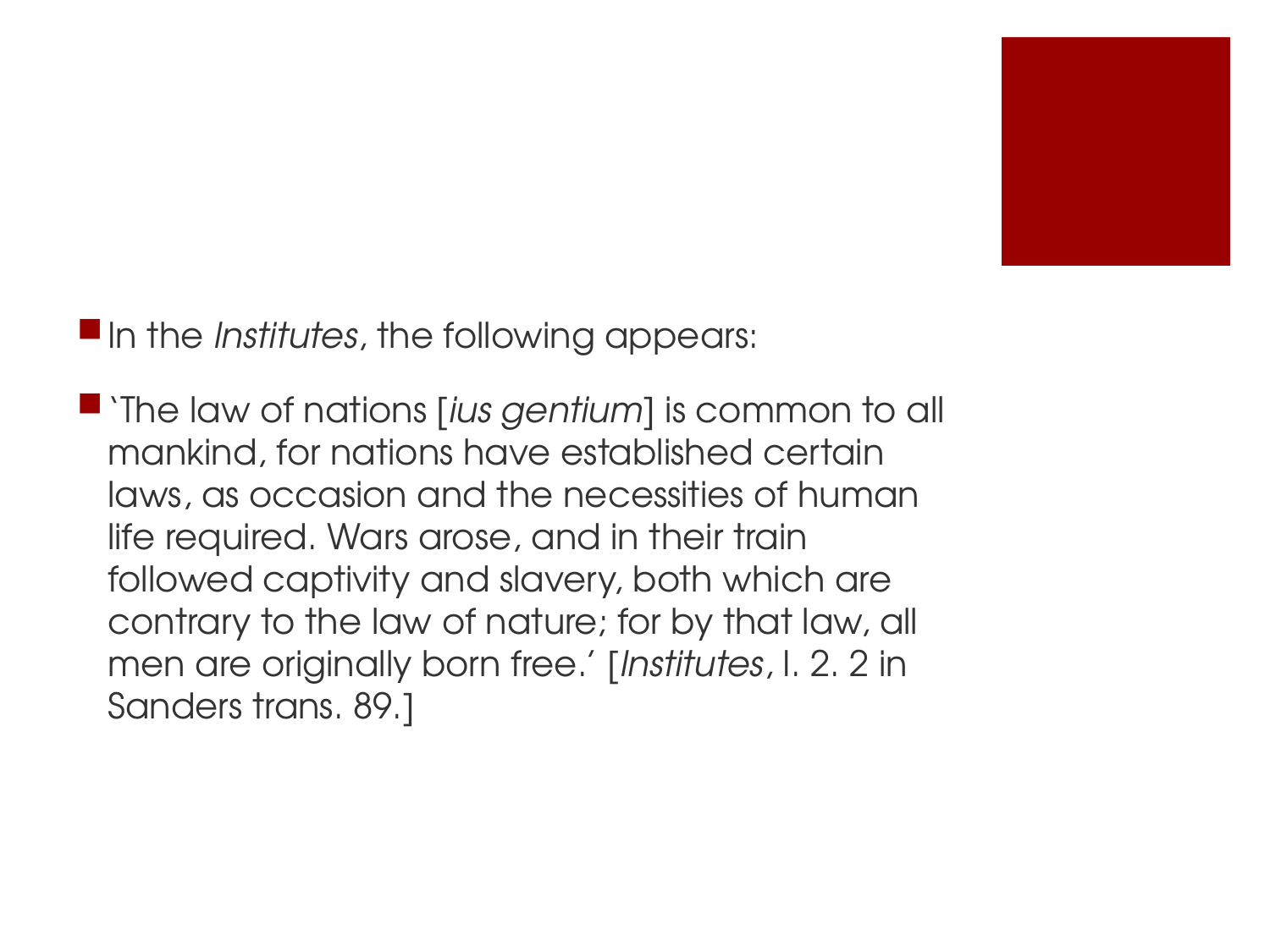

#
In the Institutes, the following appears:
‘The law of nations [ius gentium] is common to all mankind, for nations have established certain laws, as occasion and the necessities of human life required. Wars arose, and in their train followed captivity and slavery, both which are contrary to the law of nature; for by that law, all men are originally born free.’ [Institutes, I. 2. 2 in Sanders trans. 89.]